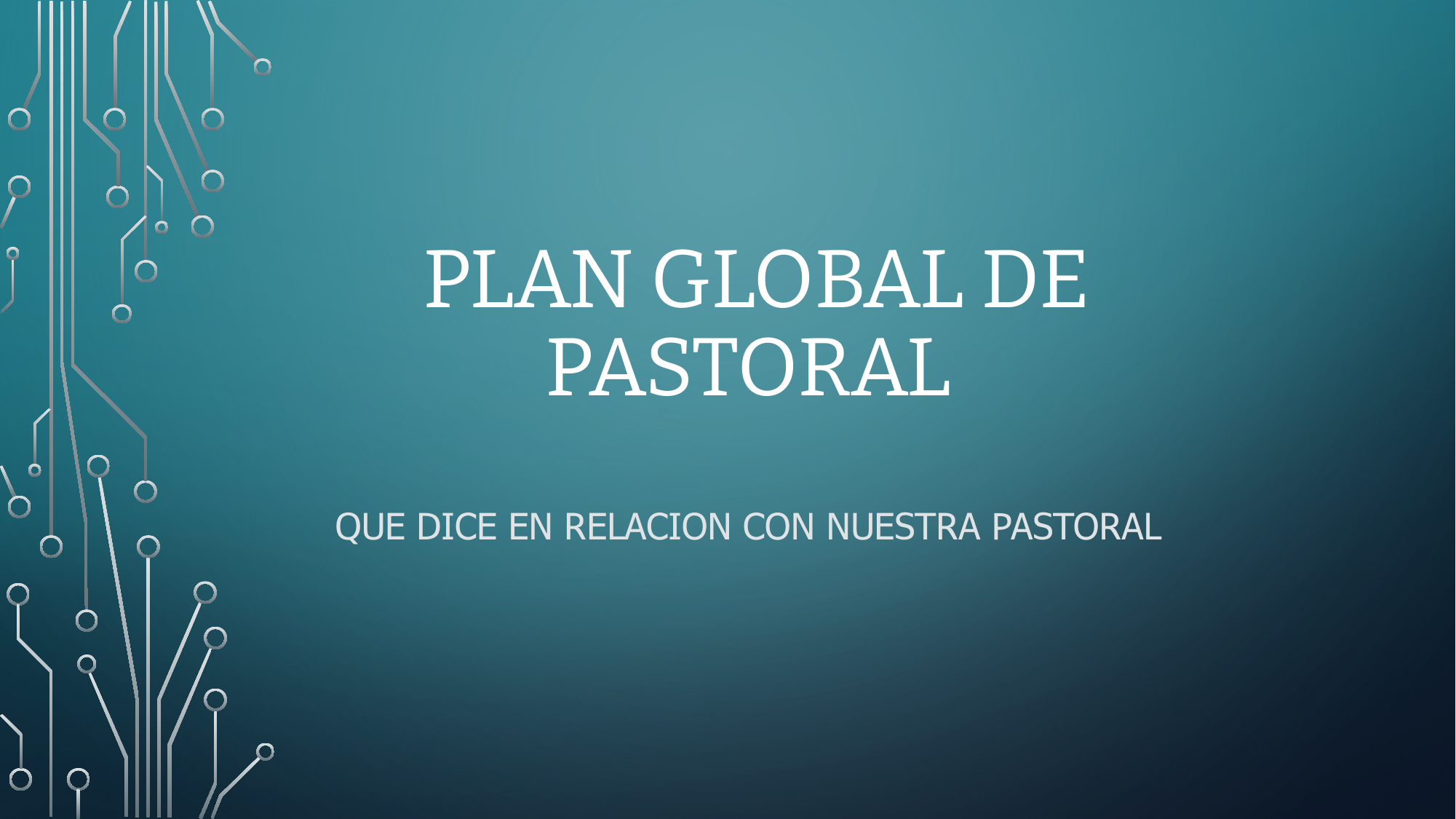

# PLAN GLOBAL DE PASTORAL

QUE DICE EN RELACION CON NUESTRA PASTORAL